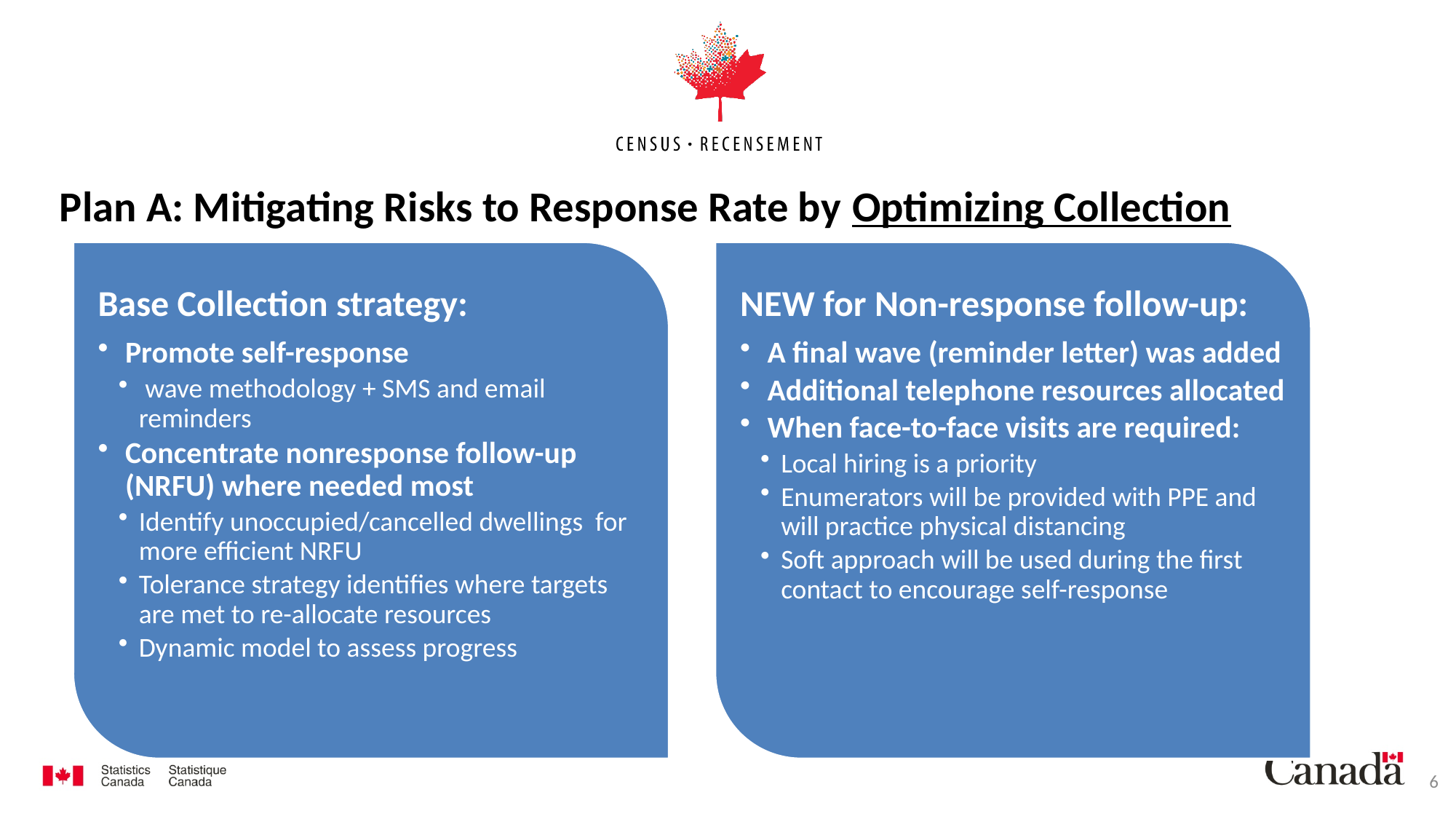

# Plan A: Mitigating Risks to Response Rate by Optimizing Collection
Base Collection strategy:
Promote self-response
 wave methodology + SMS and email reminders
Concentrate nonresponse follow-up (NRFU) where needed most
Identify unoccupied/cancelled dwellings  for more efficient NRFU
Tolerance strategy identifies where targets are met to re-allocate resources
Dynamic model to assess progress
NEW for Non-response follow-up:
A final wave (reminder letter) was added
Additional telephone resources allocated
When face-to-face visits are required:
Local hiring is a priority
Enumerators will be provided with PPE and will practice physical distancing
Soft approach will be used during the first contact to encourage self-response
6